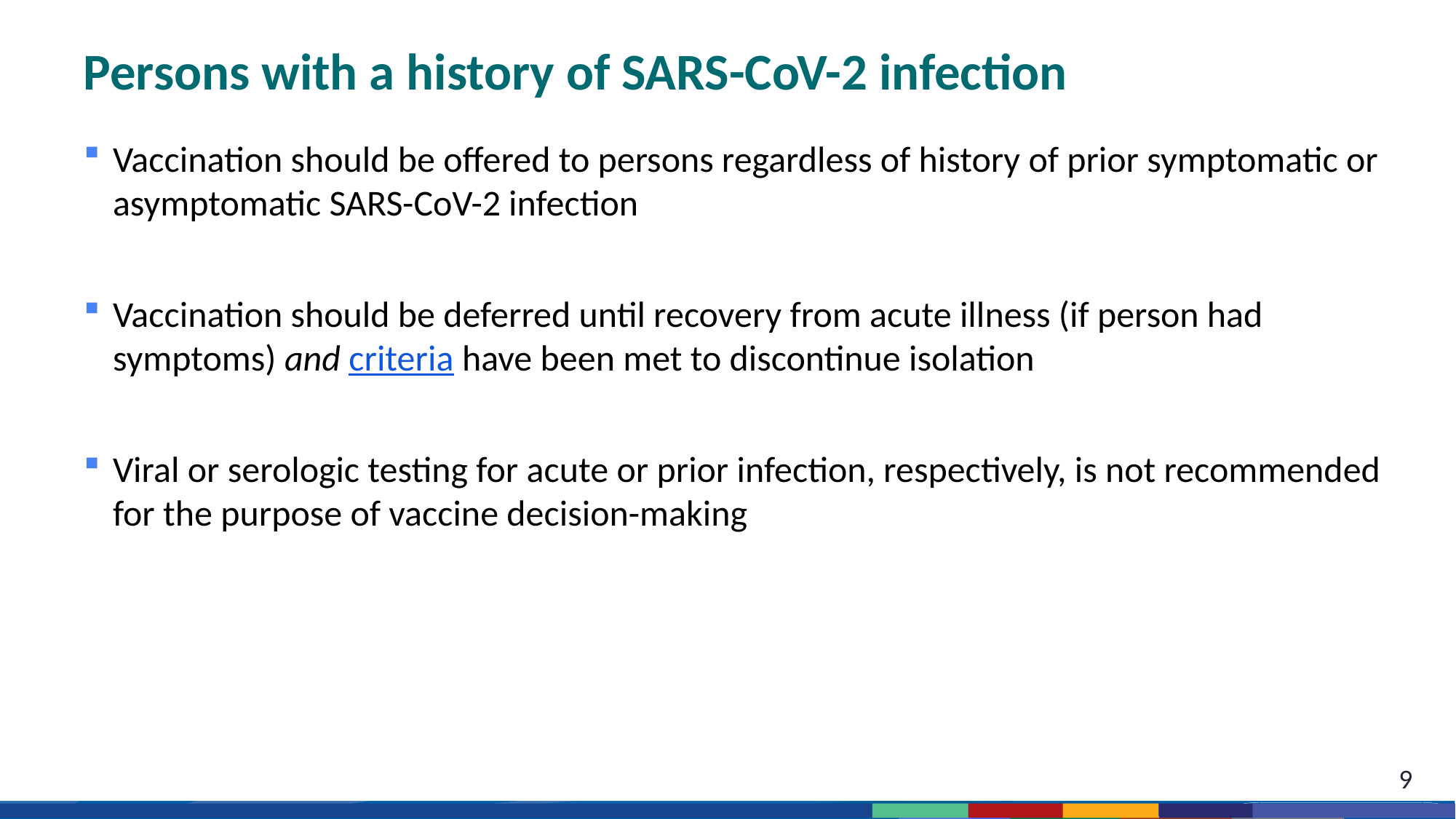

# Persons with a history of SARS-CoV-2 infection
Vaccination should be offered to persons regardless of history of prior symptomatic or asymptomatic SARS-CoV-2 infection

Vaccination should be deferred until recovery from acute illness (if person had symptoms) and criteria have been met to discontinue isolation

Viral or serologic testing for acute or prior infection, respectively, is not recommended for the purpose of vaccine decision-making

9